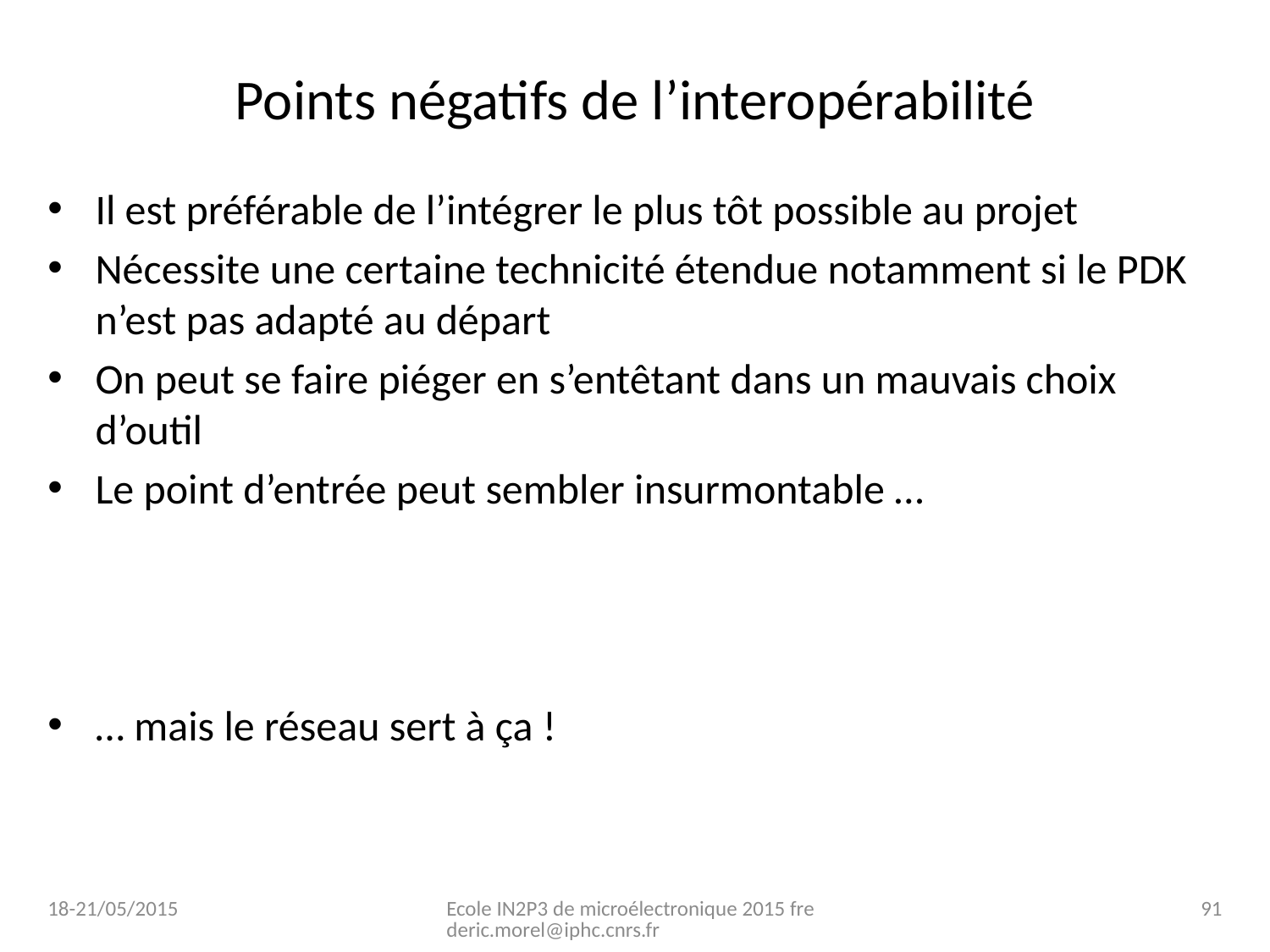

# Points négatifs de l’interopérabilité
Il est préférable de l’intégrer le plus tôt possible au projet
Nécessite une certaine technicité étendue notamment si le PDK n’est pas adapté au départ
On peut se faire piéger en s’entêtant dans un mauvais choix d’outil
Le point d’entrée peut sembler insurmontable …

… mais le réseau sert à ça !

18-21/05/2015
Ecole IN2P3 de microélectronique 2015 frederic.morel@iphc.cnrs.fr
91